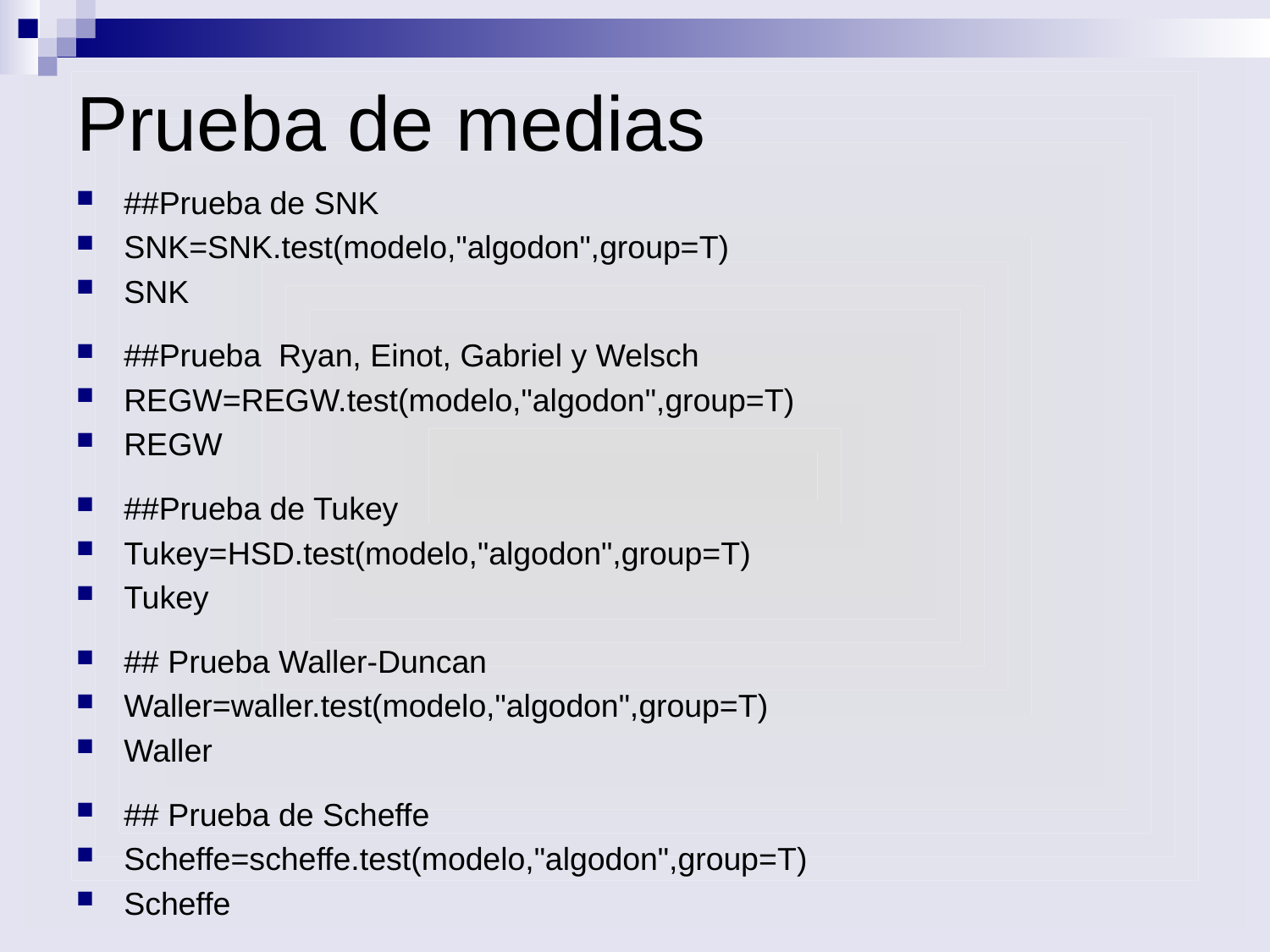

# Prueba de medias
##Prueba de SNK
SNK=SNK.test(modelo,"algodon",group=T)
SNK

##Prueba  Ryan, Einot, Gabriel y Welsch
REGW=REGW.test(modelo,"algodon",group=T)
REGW

##Prueba de Tukey
Tukey=HSD.test(modelo,"algodon",group=T)
Tukey

## Prueba Waller-Duncan
Waller=waller.test(modelo,"algodon",group=T)
Waller

## Prueba de Scheffe
Scheffe=scheffe.test(modelo,"algodon",group=T)
Scheffe